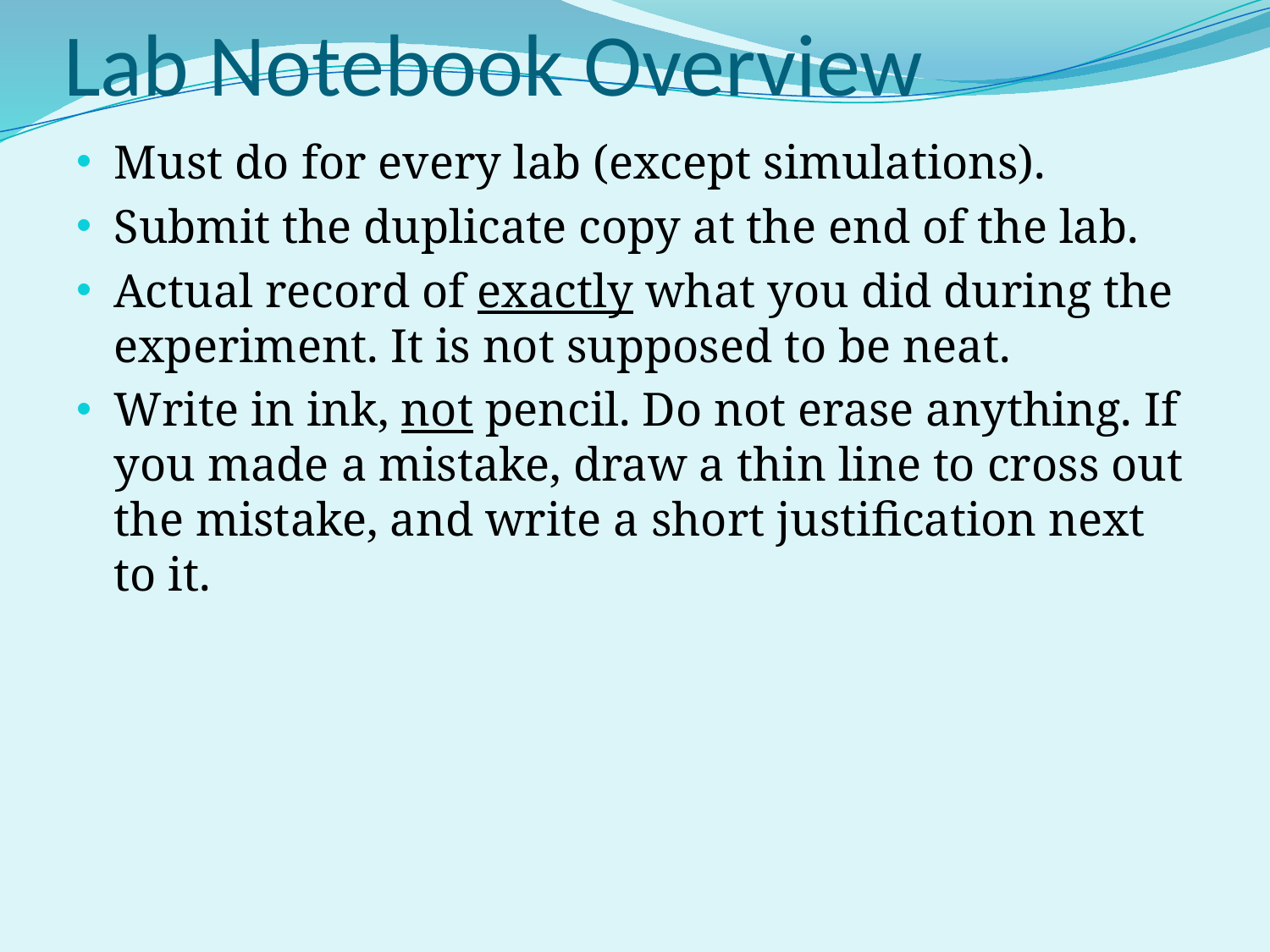

# Lab Notebook Overview
Must do for every lab (except simulations).
Submit the duplicate copy at the end of the lab.
Actual record of exactly what you did during the experiment. It is not supposed to be neat.
Write in ink, not pencil. Do not erase anything. If you made a mistake, draw a thin line to cross out the mistake, and write a short justification next to it.